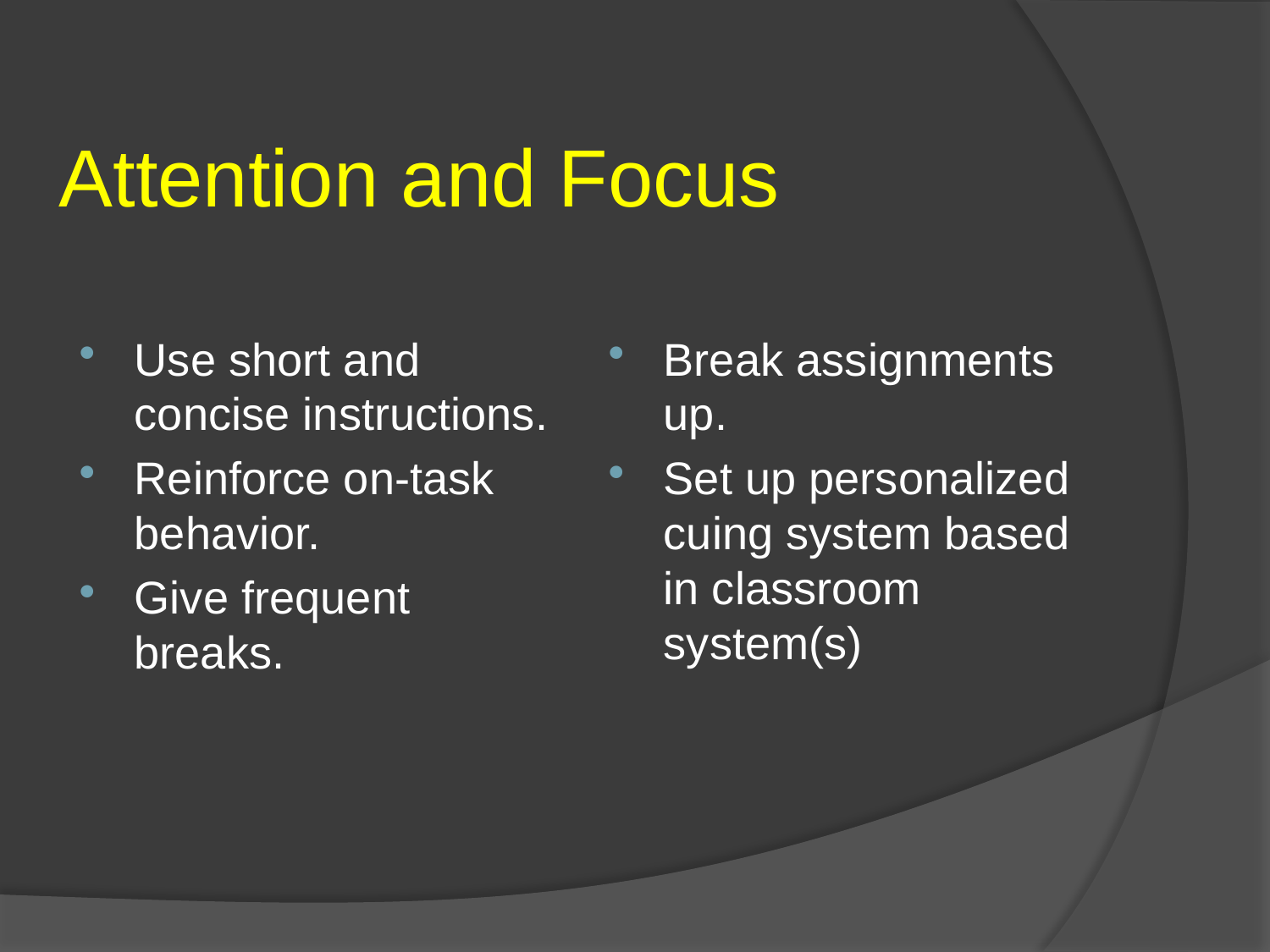

# Attention and Focus
Use short and concise instructions.
Reinforce on-task behavior.
Give frequent breaks.
Break assignments up.
Set up personalized cuing system based in classroom system(s)